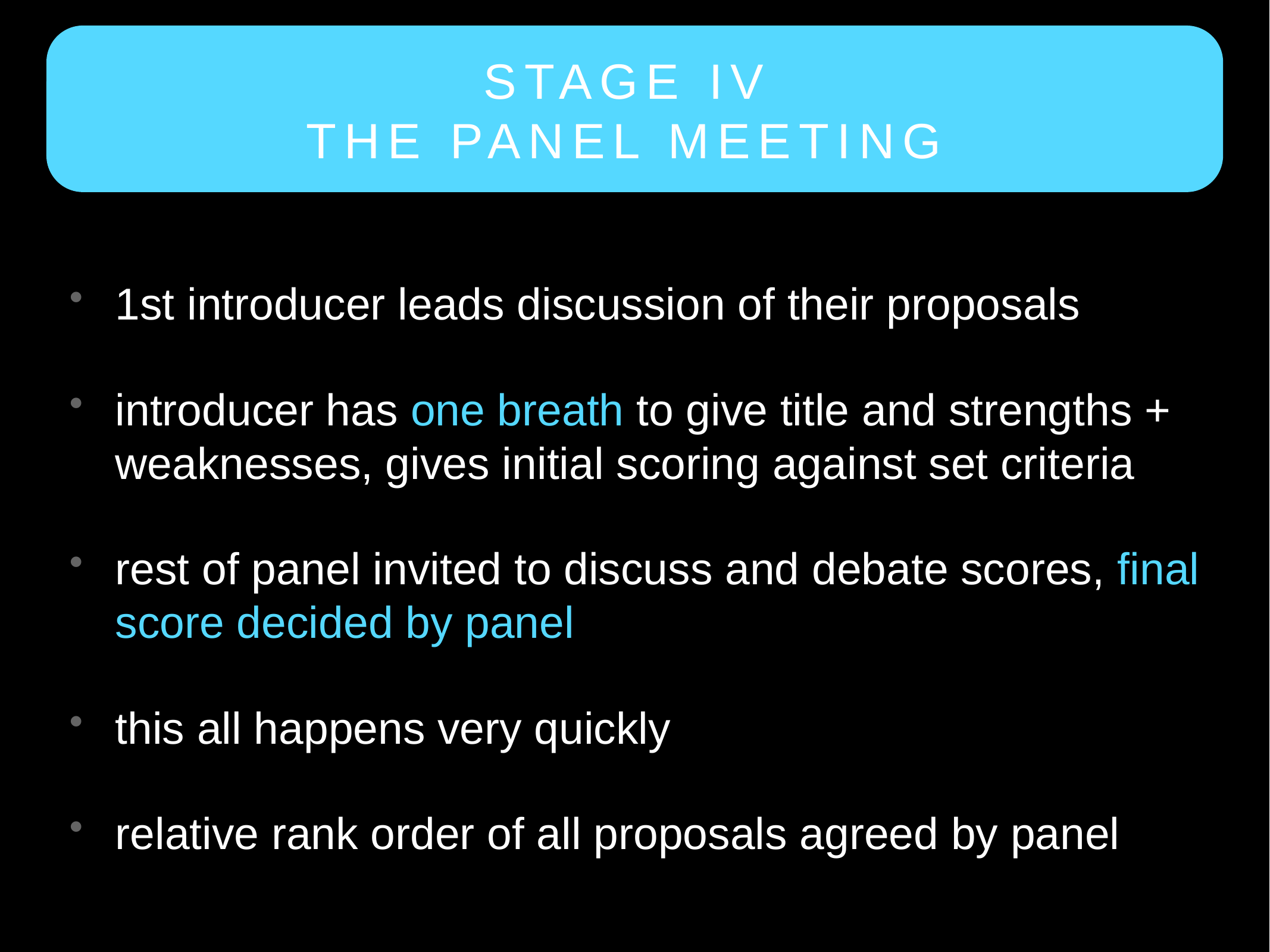

STAGE IV
the panel meeting
1st introducer leads discussion of their proposals
introducer has one breath to give title and strengths + weaknesses, gives initial scoring against set criteria
rest of panel invited to discuss and debate scores, final score decided by panel
this all happens very quickly
relative rank order of all proposals agreed by panel